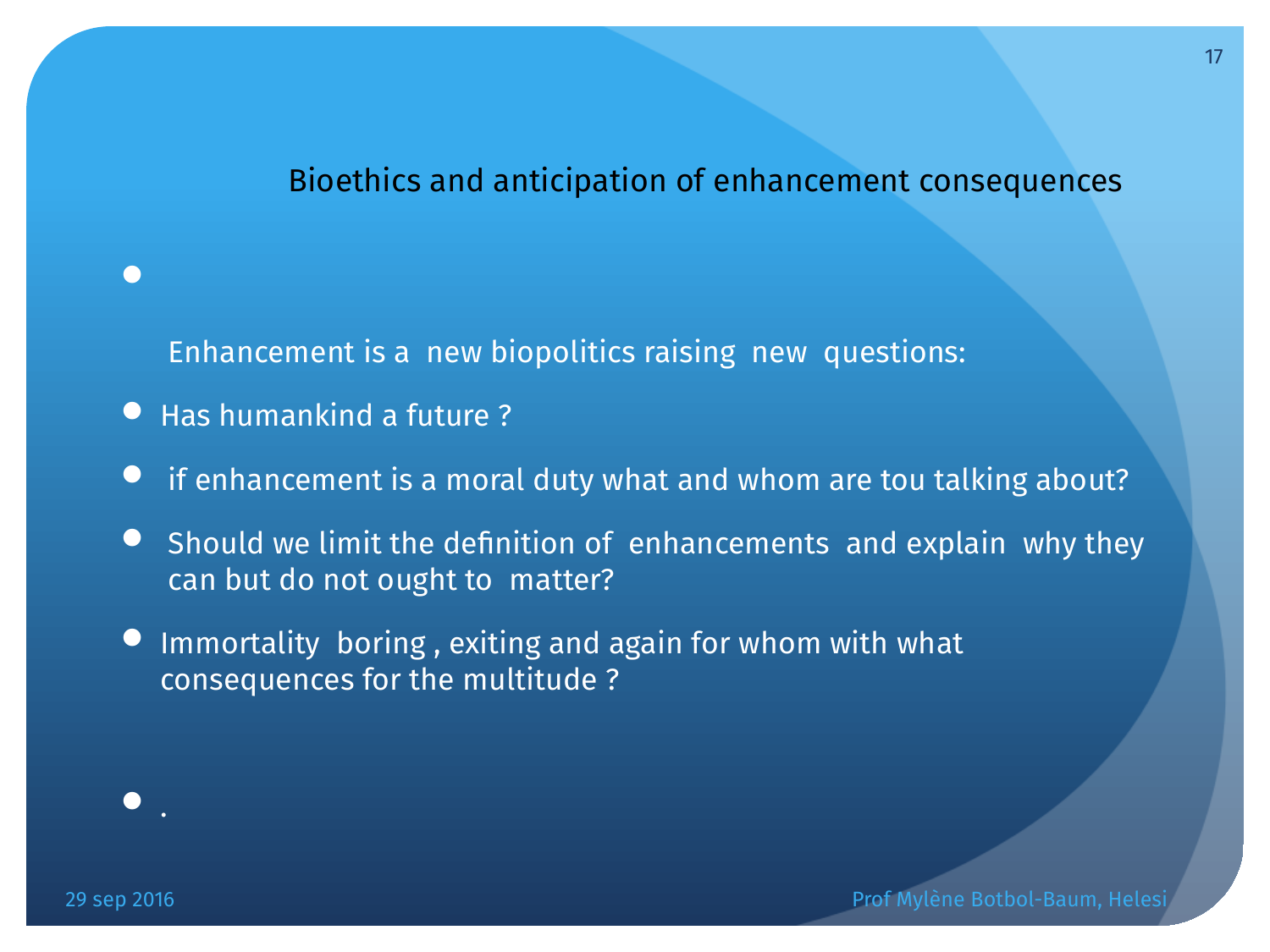

17
#
Bioethics and anticipation of enhancement consequences
 Enhancement is a  new biopolitics raising  new  questions:
Has humankind a future ?
 if enhancement is a moral duty what and whom are tou talking about?
 Should we limit the definition of  enhancements  and explain  why they  can but do not ought to  matter?
Immortality  boring , exiting and again for whom with what consequences for the multitude ?

.
29 sep 2016
Prof Mylène Botbol-Baum, Helesi